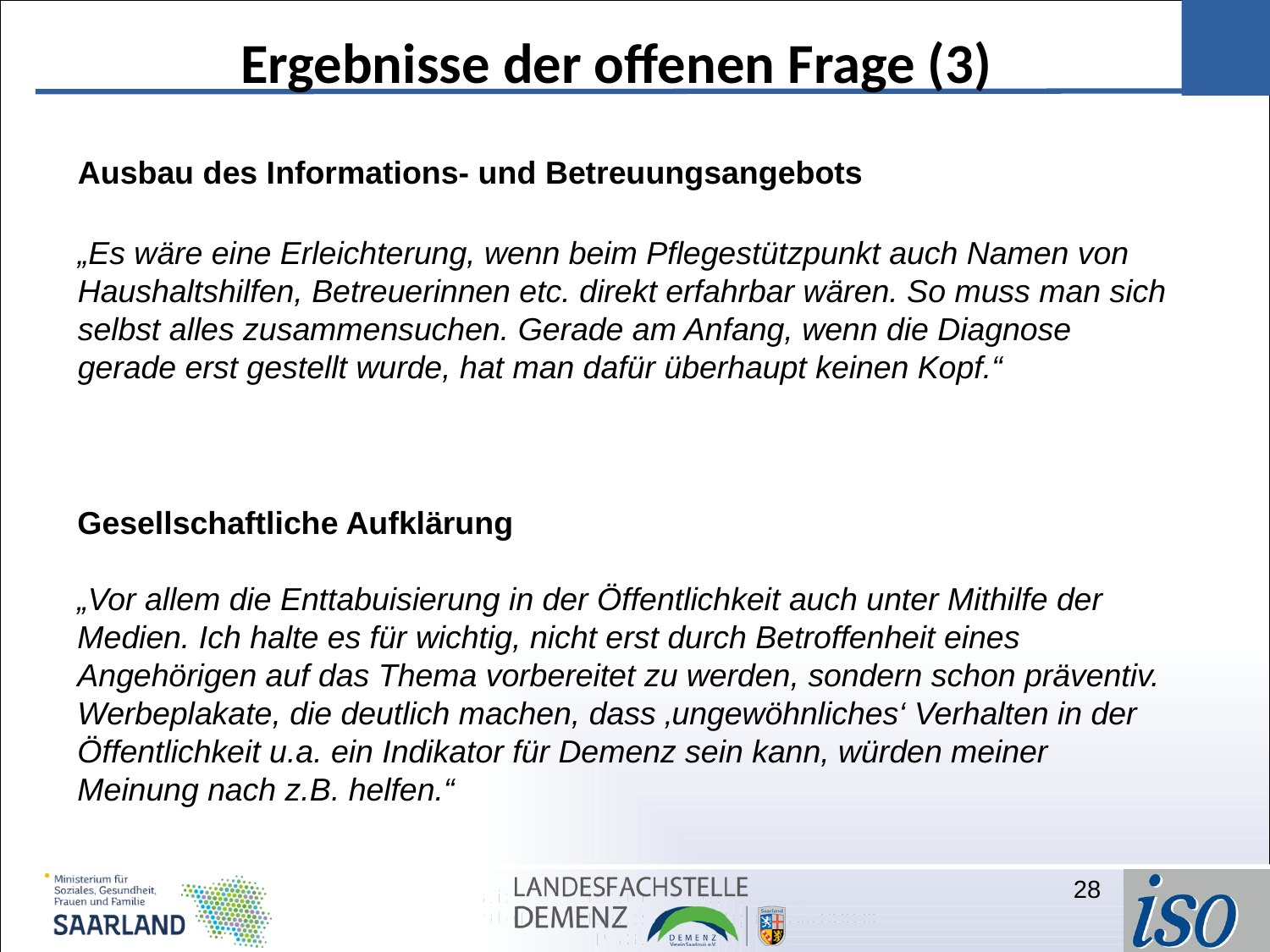

Ergebnisse der offenen Frage (3)
Ausbau des Informations- und Betreuungsangebots

„Es wäre eine Erleichterung, wenn beim Pflegestützpunkt auch Namen von Haushaltshilfen, Betreuerinnen etc. direkt erfahrbar wären. So muss man sich selbst alles zusammensuchen. Gerade am Anfang, wenn die Diagnose gerade erst gestellt wurde, hat man dafür überhaupt keinen Kopf.“
Gesellschaftliche Aufklärung

„Vor allem die Enttabuisierung in der Öffentlichkeit auch unter Mithilfe der Medien. Ich halte es für wichtig, nicht erst durch Betroffenheit eines Angehörigen auf das Thema vorbereitet zu werden, sondern schon präventiv. Werbeplakate, die deutlich machen, dass ‚ungewöhnliches‘ Verhalten in der Öffentlichkeit u.a. ein Indikator für Demenz sein kann, würden meiner Meinung nach z.B. helfen.“
28